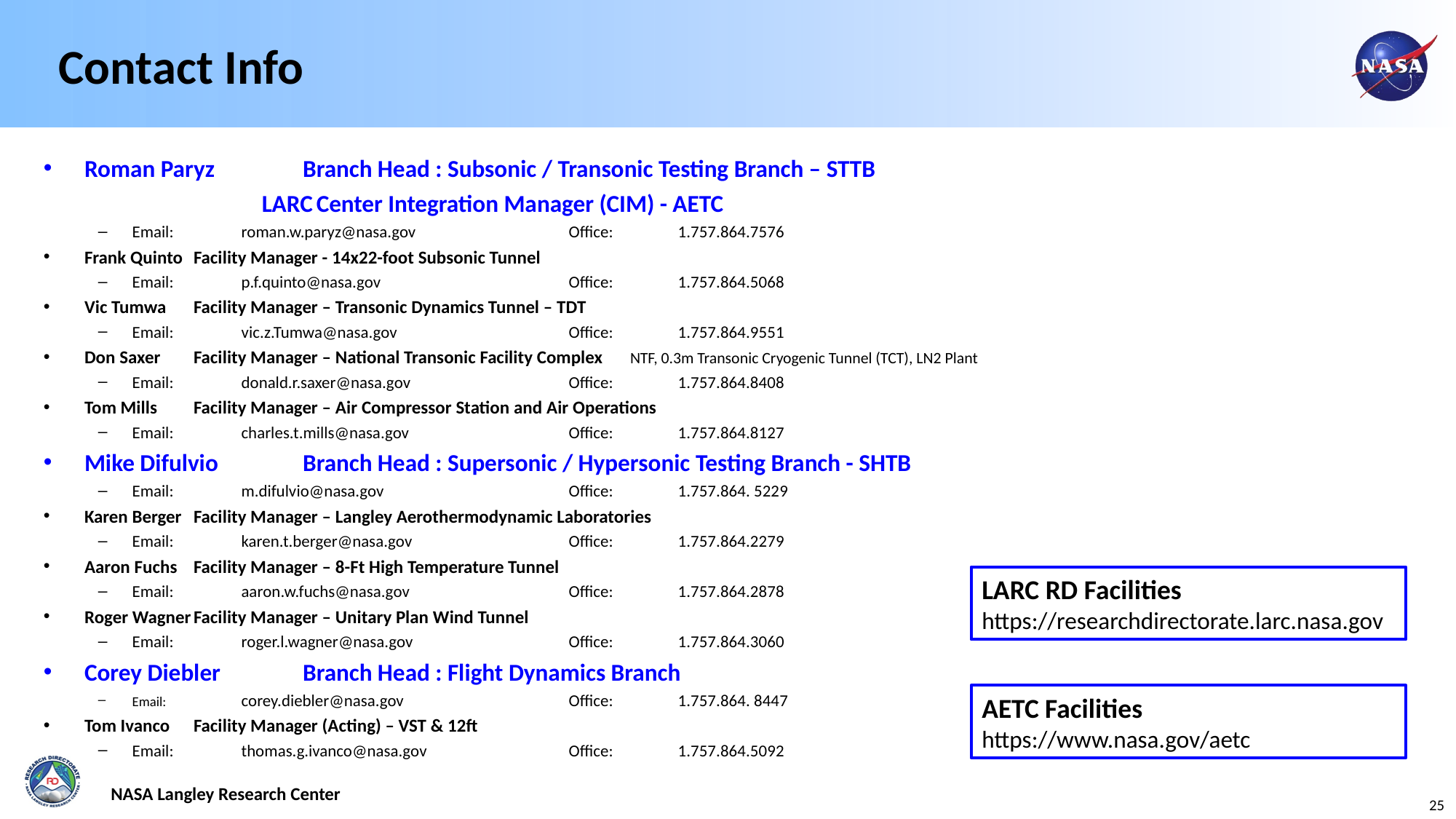

25
# Contact Info
Roman Paryz	Branch Head : Subsonic / Transonic Testing Branch – STTB
		LARC Center Integration Manager (CIM) - AETC
Email:	roman.w.paryz@nasa.gov		Office: 	1.757.864.7576
Frank Quinto	Facility Manager - 14x22-foot Subsonic Tunnel
Email:	p.f.quinto@nasa.gov		Office:	1.757.864.5068
Vic Tumwa	Facility Manager – Transonic Dynamics Tunnel – TDT
Email:	vic.z.Tumwa@nasa.gov		Office:	1.757.864.9551
Don Saxer	Facility Manager – National Transonic Facility Complex	NTF, 0.3m Transonic Cryogenic Tunnel (TCT), LN2 Plant
Email:	donald.r.saxer@nasa.gov		Office:	1.757.864.8408
Tom Mills	Facility Manager – Air Compressor Station and Air Operations
Email:	charles.t.mills@nasa.gov		Office:	1.757.864.8127
Mike Difulvio	Branch Head : Supersonic / Hypersonic Testing Branch - SHTB
Email:	m.difulvio@nasa.gov		Office: 	1.757.864. 5229
Karen Berger	Facility Manager – Langley Aerothermodynamic Laboratories
Email:	karen.t.berger@nasa.gov		Office:	1.757.864.2279
Aaron Fuchs	Facility Manager – 8-Ft High Temperature Tunnel
Email:	aaron.w.fuchs@nasa.gov		Office:	1.757.864.2878
Roger Wagner	Facility Manager – Unitary Plan Wind Tunnel
Email:	roger.l.wagner@nasa.gov		Office:	1.757.864.3060
Corey Diebler	Branch Head : Flight Dynamics Branch
Email:	corey.diebler@nasa.gov		Office: 	1.757.864. 8447
Tom Ivanco	Facility Manager (Acting) – VST & 12ft
Email:	thomas.g.ivanco@nasa.gov		Office:	1.757.864.5092

LARC RD Facilities
https://researchdirectorate.larc.nasa.gov
AETC Facilities
https://www.nasa.gov/aetc